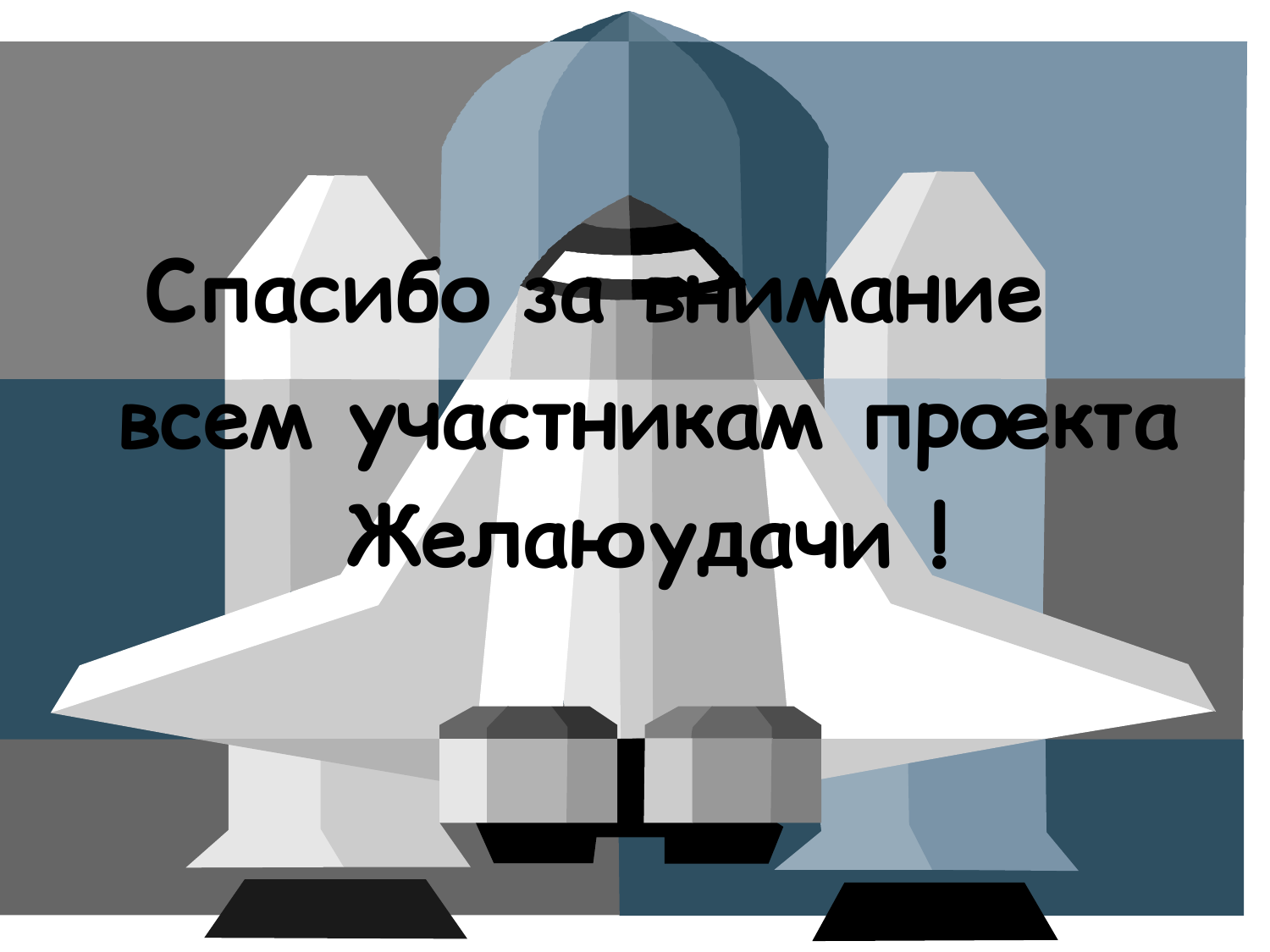

# Спасибо за внимание
всем участникам проекта
Желаю удачи !